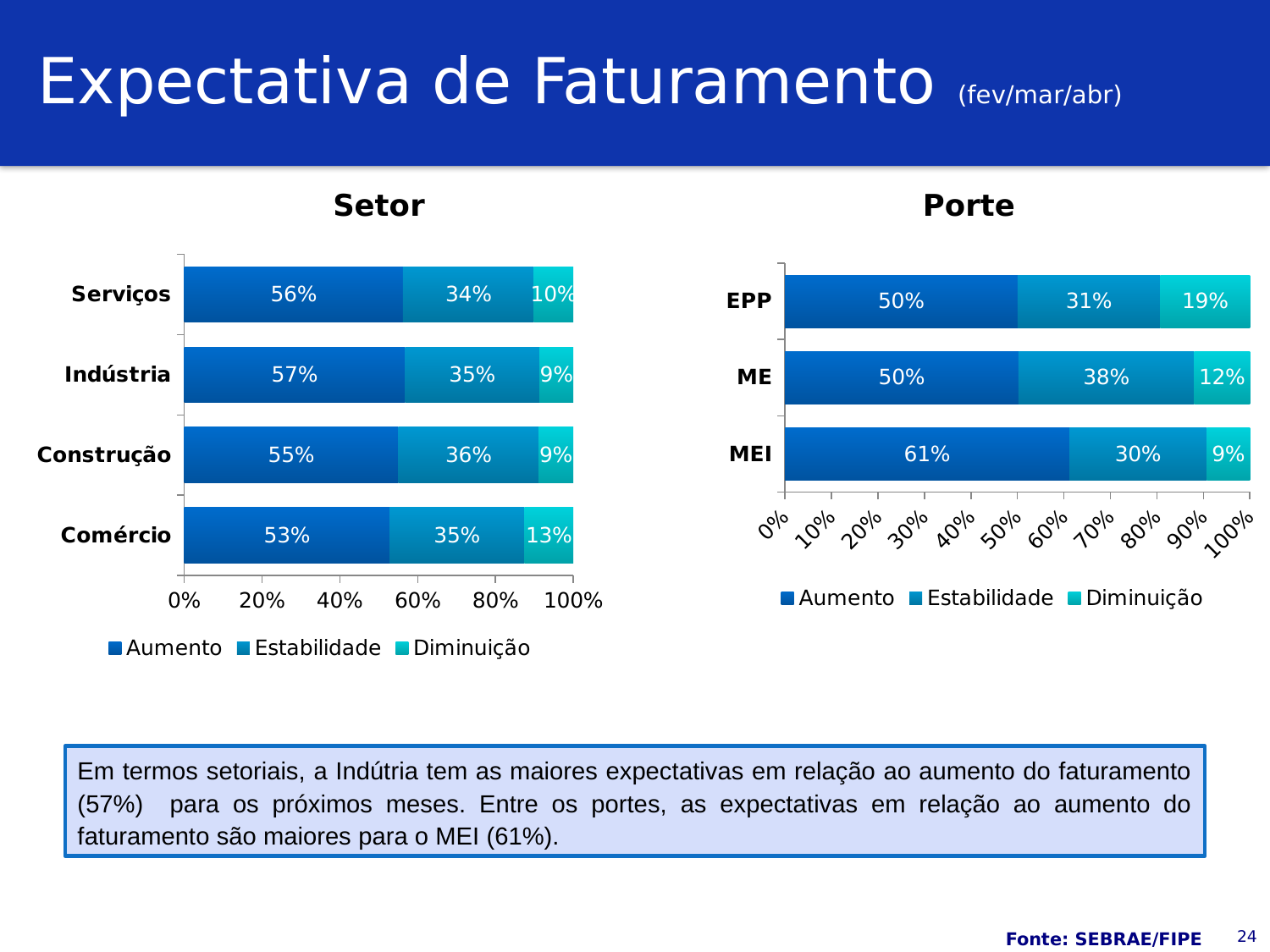

# Expectativa de Faturamento (fev/mar/abr)
Setor
Porte

### Chart

| Category | Aumento | Estabilidade | Diminuição |
|---|---|---|---|
| Comércio | 0.5280865 | 0.3463161 | 0.1255974 |
| Construção | 0.5504351 | 0.360215 | 0.0893499 |
| Indústria | 0.5675092 | 0.3453895 | 0.0871013 |
| Serviços | 0.562359 | 0.3366098 | 0.1010312 |

### Chart

| Category | Aumento | Estabilidade | Diminuição |
|---|---|---|---|
| MEI | 0.6120021 | 0.2953346 | 0.0926633 |
| ME | 0.5023677 | 0.3775998 | 0.1200325 |
| EPP | 0.5003604 | 0.3068176 | 0.192822 |
Em termos setoriais, a Indútria tem as maiores expectativas em relação ao aumento do faturamento (57%)  para os próximos meses. Entre os portes, as expectativas em relação ao aumento do faturamento são maiores para o MEI (61%).
24
Fonte: SEBRAE/FIPE